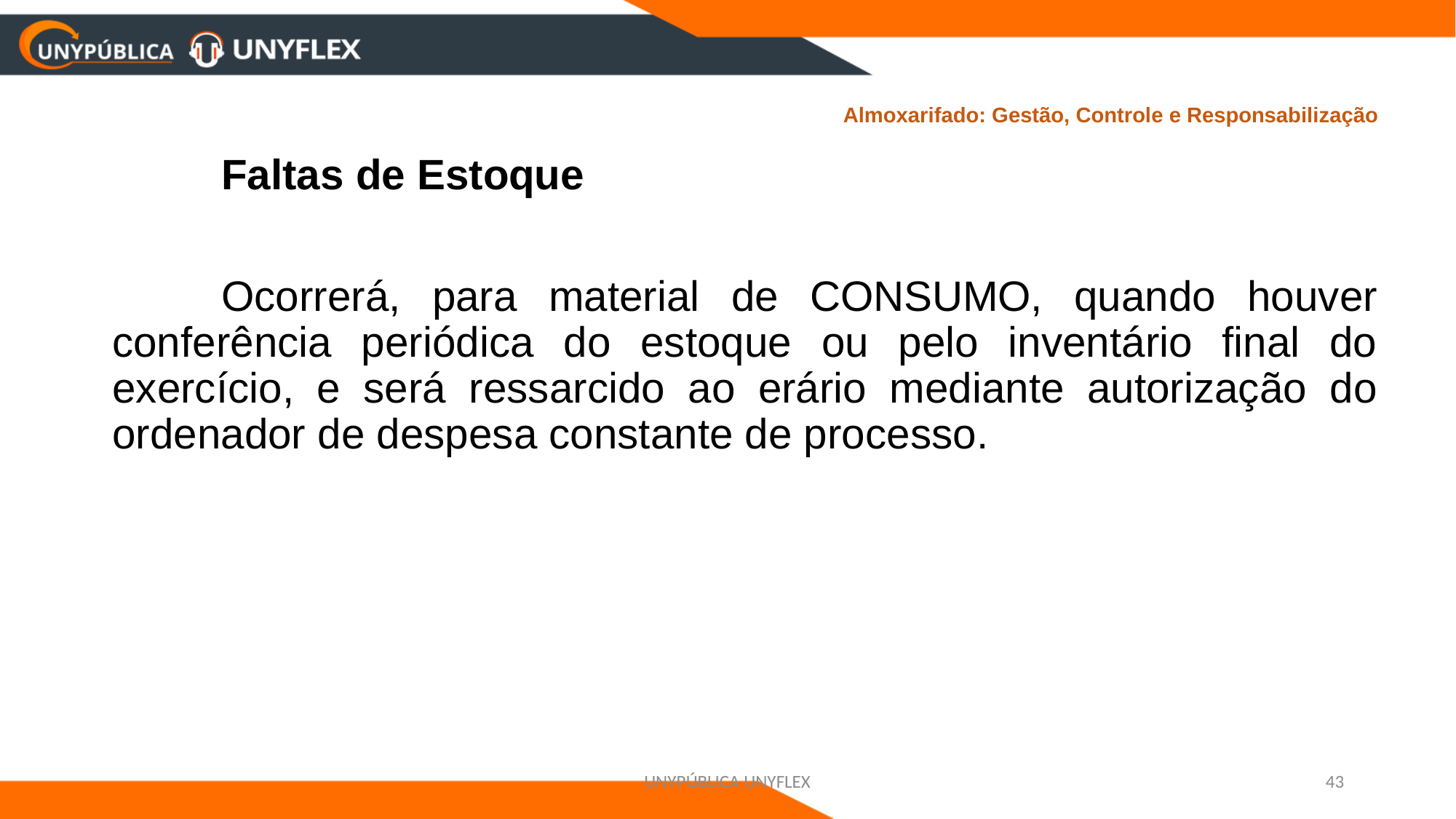

# Almoxarifado: Gestão, Controle e Responsabilização
	Faltas de Estoque

	Ocorrerá, para material de CONSUMO, quando houver conferência periódica do estoque ou pelo inventário final do exercício, e será ressarcido ao erário mediante autorização do ordenador de despesa constante de processo.

UNYPÚBLICA UNYFLEX
43